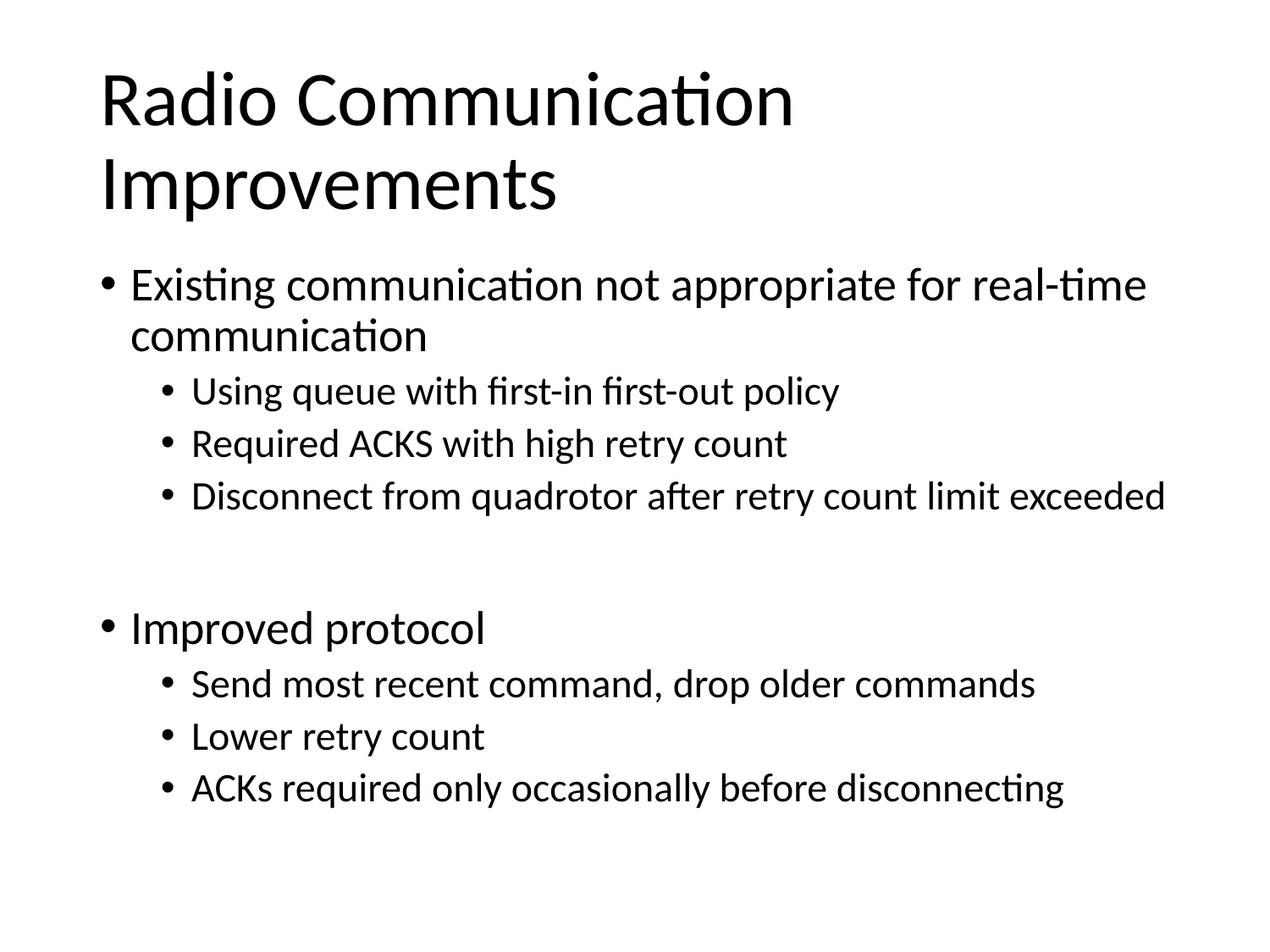

# Radio Communication Improvements
Existing communication not appropriate for real-time communication
Using queue with first-in first-out policy
Required ACKS with high retry count
Disconnect from quadrotor after retry count limit exceeded

Improved protocol
Send most recent command, drop older commands
Lower retry count
ACKs required only occasionally before disconnecting